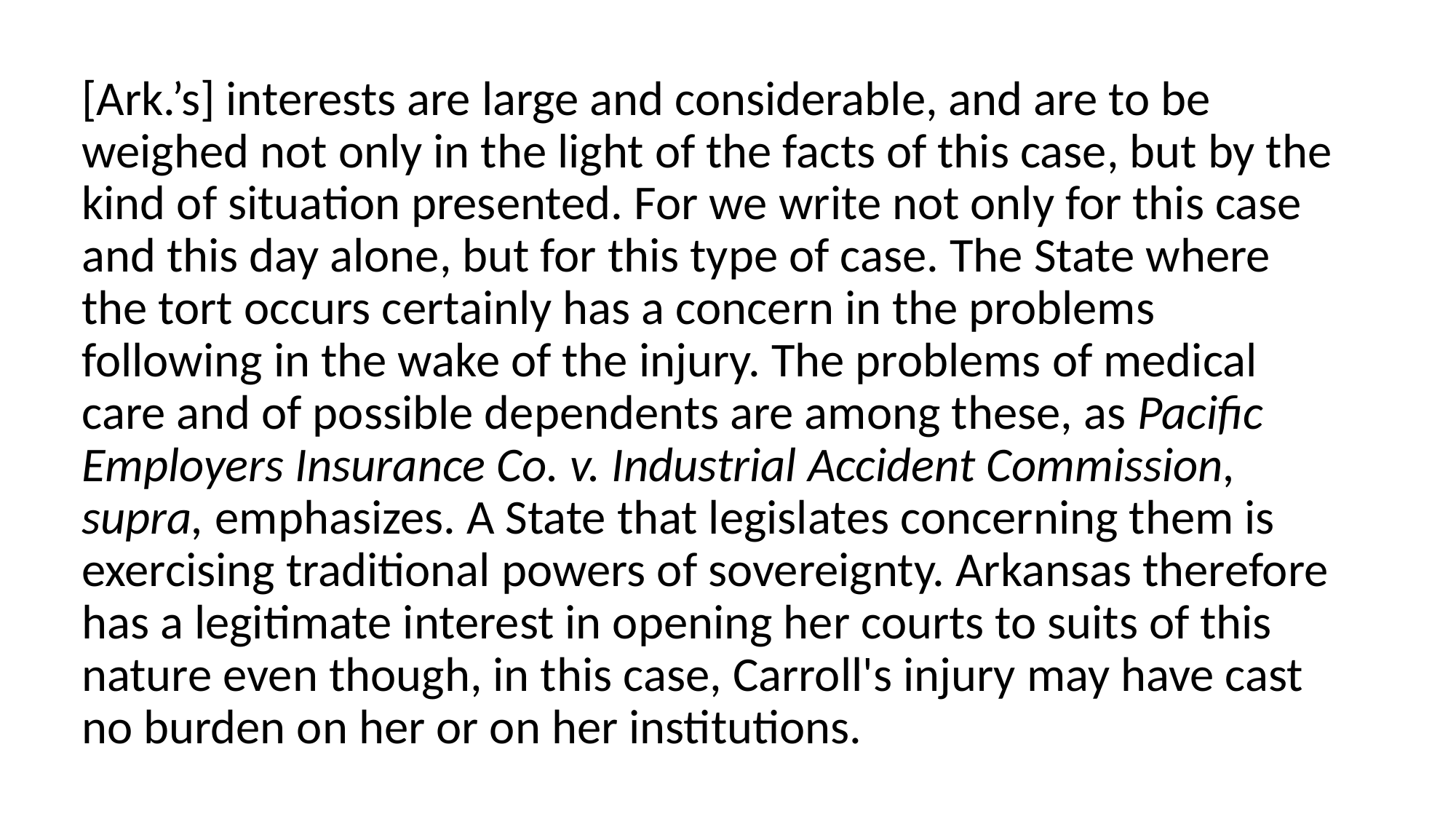

# [Ark.’s] interests are large and considerable, and are to be weighed not only in the light of the facts of this case, but by the kind of situation presented. For we write not only for this case and this day alone, but for this type of case. The State where the tort occurs certainly has a concern in the problems following in the wake of the injury. The problems of medical care and of possible dependents are among these, as Pacific Employers Insurance Co. v. Industrial Accident Commission, supra, emphasizes. A State that legislates concerning them is exercising traditional powers of sovereignty. Arkansas therefore has a legitimate interest in opening her courts to suits of this nature even though, in this case, Carroll's injury may have cast no burden on her or on her institutions.